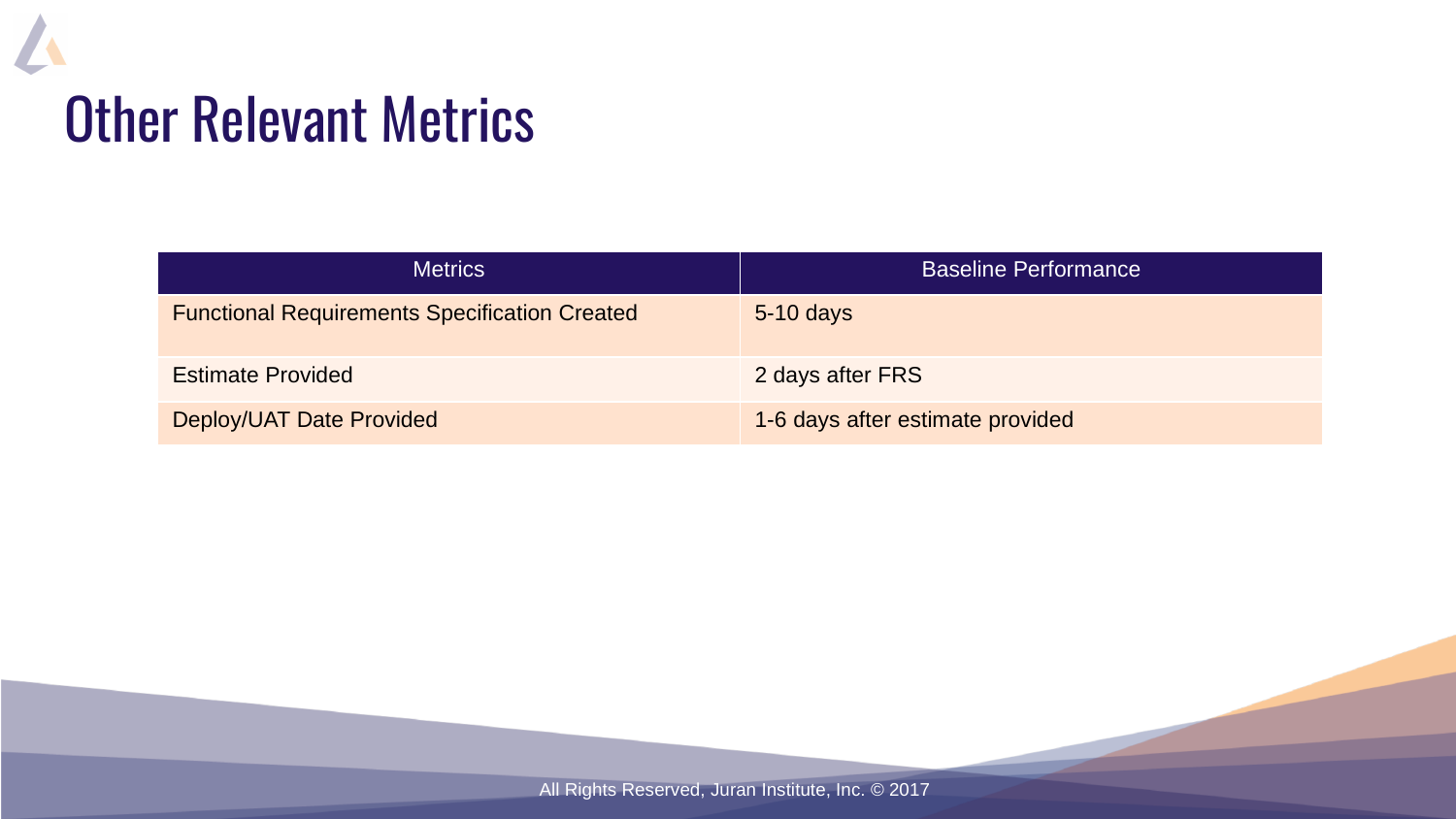

# Other Relevant Metrics
| Metrics | Baseline Performance |
| --- | --- |
| Functional Requirements Specification Created | 5-10 days |
| Estimate Provided | 2 days after FRS |
| Deploy/UAT Date Provided | 1-6 days after estimate provided |